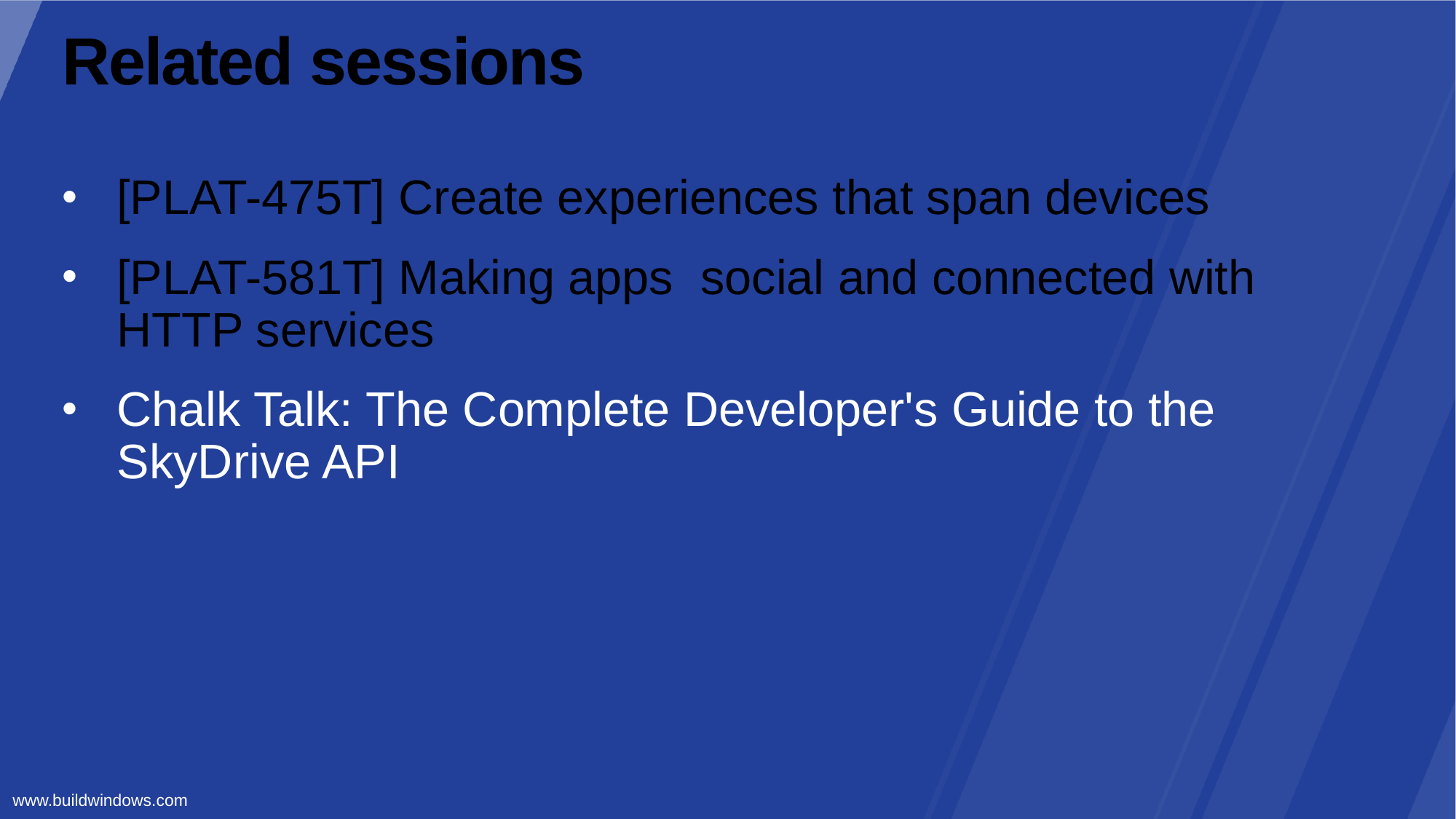

# Related sessions
[PLAT-475T] Create experiences that span devices
[PLAT-581T] Making apps  social and connected with HTTP services
Chalk Talk: The Complete Developer's Guide to the SkyDrive API